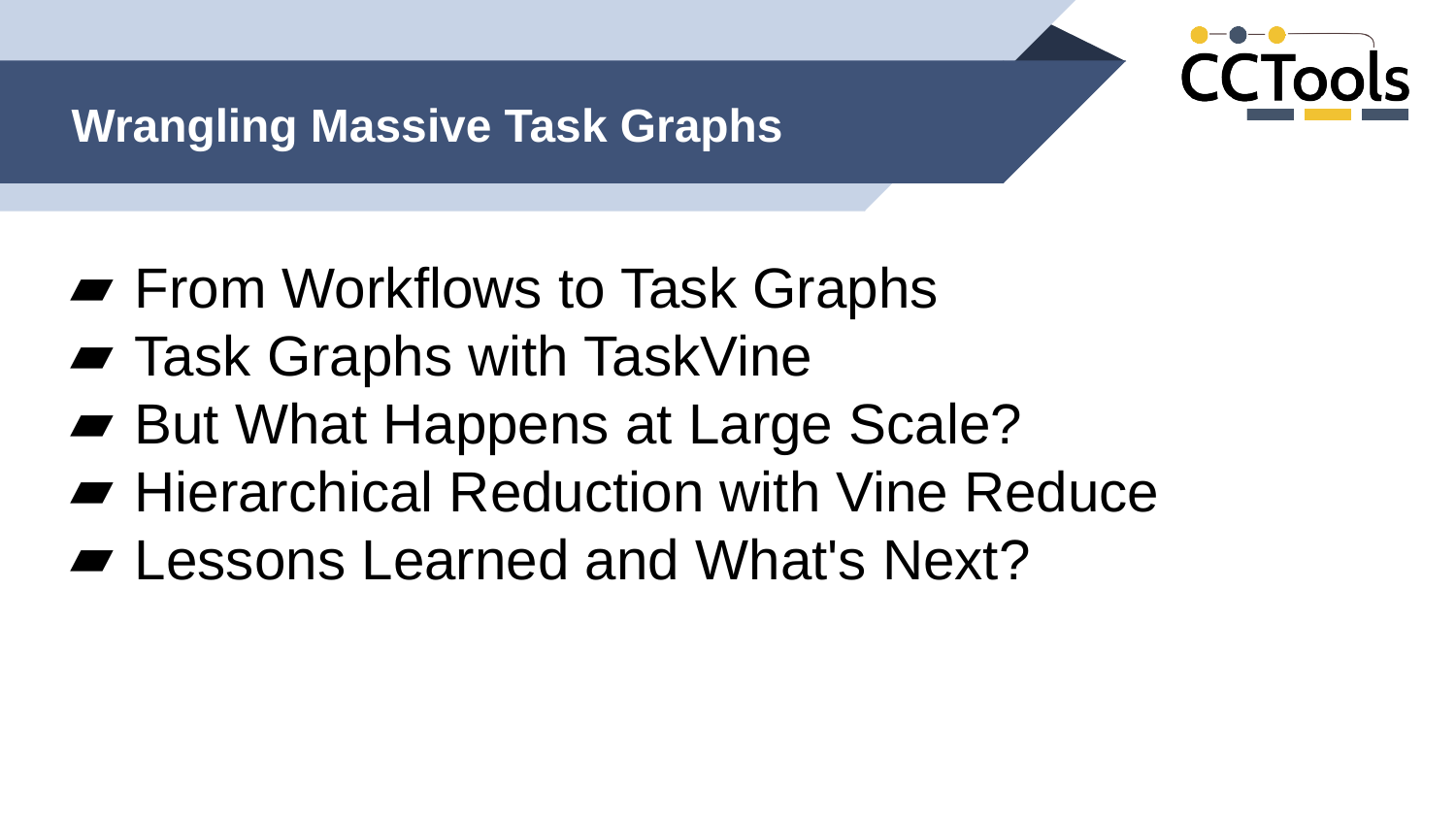

# Wrangling Massive Task Graphs
From Workflows to Task Graphs
Task Graphs with TaskVine
But What Happens at Large Scale?
Hierarchical Reduction with Vine Reduce
Lessons Learned and What's Next?